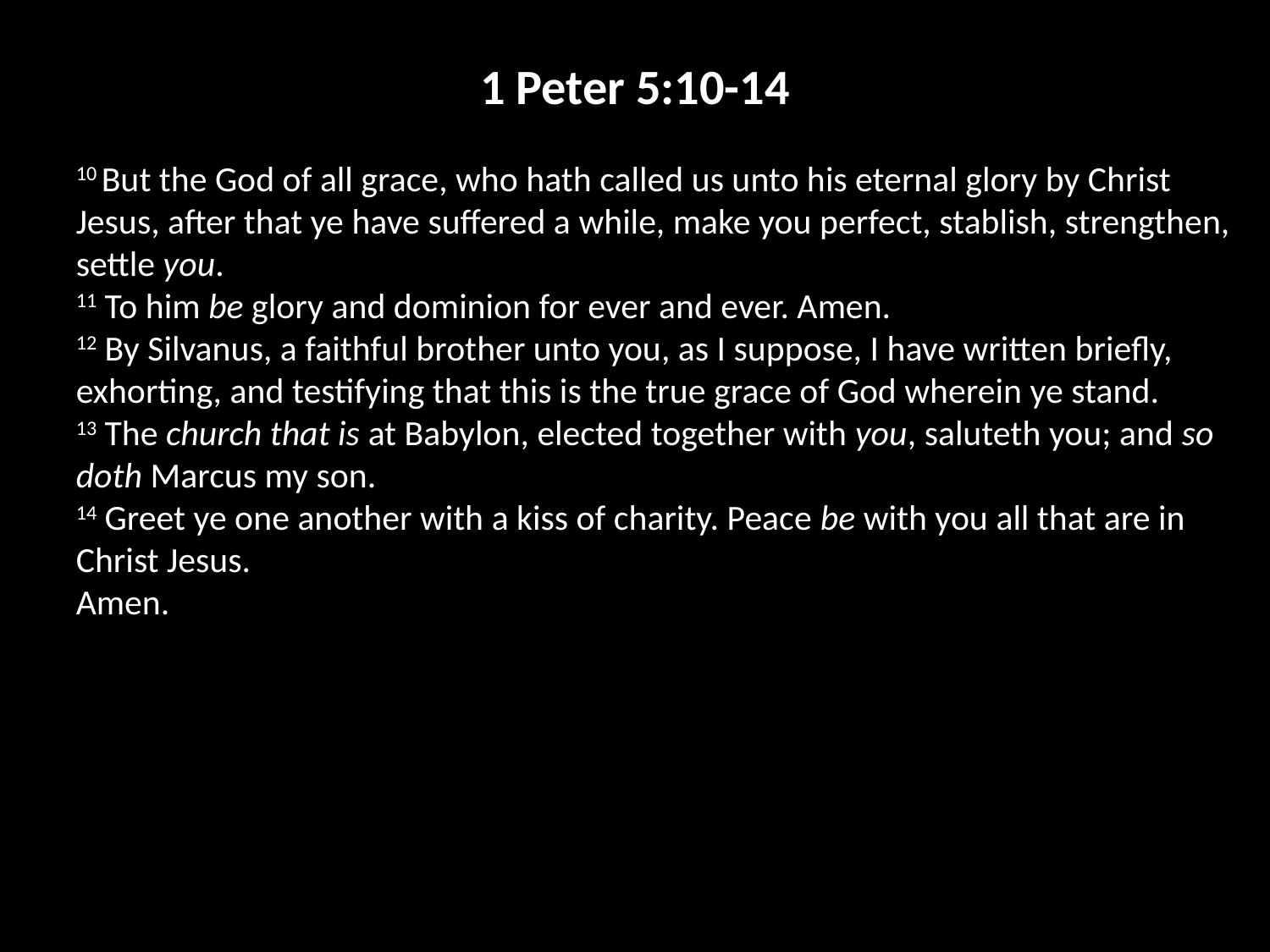

1 Peter 5:10-14

10 But the God of all grace, who hath called us unto his eternal glory by Christ Jesus, after that ye have suffered a while, make you perfect, stablish, strengthen, settle you.
11 To him be glory and dominion for ever and ever. Amen.
12 By Silvanus, a faithful brother unto you, as I suppose, I have written briefly, exhorting, and testifying that this is the true grace of God wherein ye stand.
13 The church that is at Babylon, elected together with you, saluteth you; and so doth Marcus my son.
14 Greet ye one another with a kiss of charity. Peace be with you all that are in Christ Jesus.
Amen.